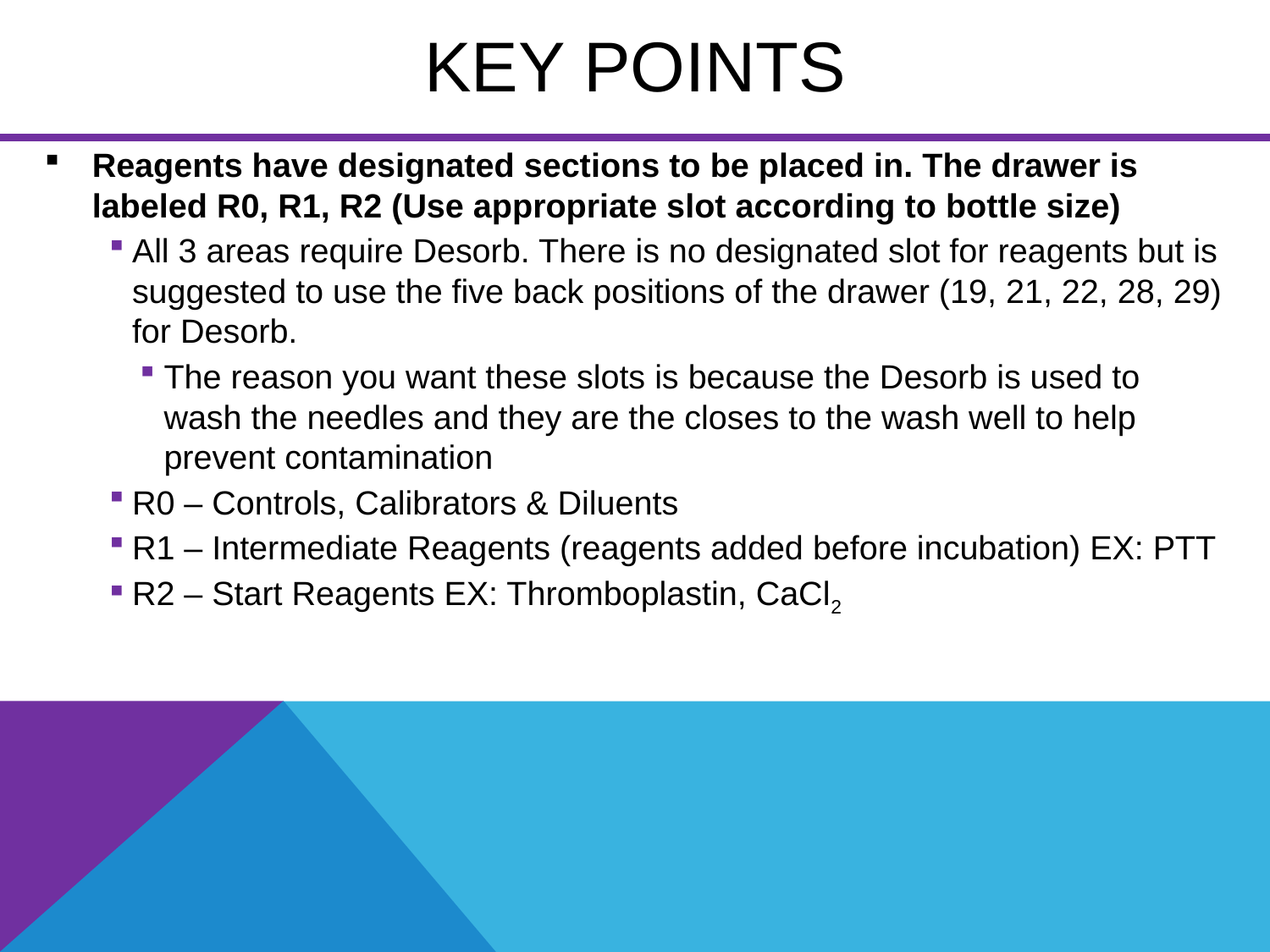

# Key Points
Reagents have designated sections to be placed in. The drawer is labeled R0, R1, R2 (Use appropriate slot according to bottle size)
All 3 areas require Desorb. There is no designated slot for reagents but is suggested to use the five back positions of the drawer (19, 21, 22, 28, 29) for Desorb.
The reason you want these slots is because the Desorb is used to wash the needles and they are the closes to the wash well to help prevent contamination
R0 – Controls, Calibrators & Diluents
R1 – Intermediate Reagents (reagents added before incubation) EX: PTT
R2 – Start Reagents EX: Thromboplastin, CaCl2